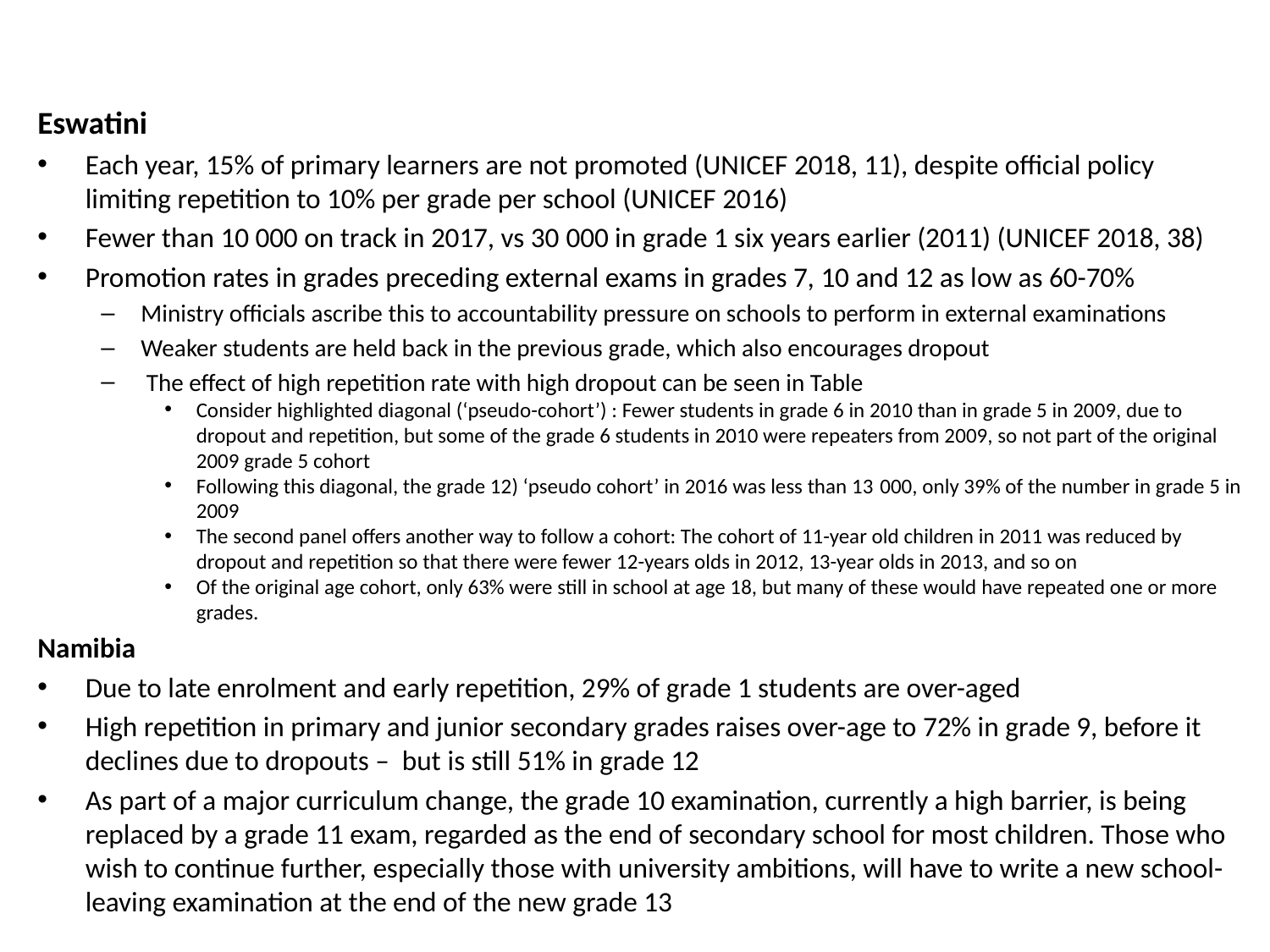

#
Eswatini
Each year, 15% of primary learners are not promoted (UNICEF 2018, 11), despite official policy limiting repetition to 10% per grade per school (UNICEF 2016)
Fewer than 10 000 on track in 2017, vs 30 000 in grade 1 six years earlier (2011) (UNICEF 2018, 38)
Promotion rates in grades preceding external exams in grades 7, 10 and 12 as low as 60-70%
Ministry officials ascribe this to accountability pressure on schools to perform in external examinations
Weaker students are held back in the previous grade, which also encourages dropout
 The effect of high repetition rate with high dropout can be seen in Table
Consider highlighted diagonal (‘pseudo-cohort’) : Fewer students in grade 6 in 2010 than in grade 5 in 2009, due to dropout and repetition, but some of the grade 6 students in 2010 were repeaters from 2009, so not part of the original 2009 grade 5 cohort
Following this diagonal, the grade 12) ‘pseudo cohort’ in 2016 was less than 13 000, only 39% of the number in grade 5 in 2009
The second panel offers another way to follow a cohort: The cohort of 11-year old children in 2011 was reduced by dropout and repetition so that there were fewer 12-years olds in 2012, 13-year olds in 2013, and so on
Of the original age cohort, only 63% were still in school at age 18, but many of these would have repeated one or more grades.
Namibia
Due to late enrolment and early repetition, 29% of grade 1 students are over-aged
High repetition in primary and junior secondary grades raises over-age to 72% in grade 9, before it declines due to dropouts –  but is still 51% in grade 12
As part of a major curriculum change, the grade 10 examination, currently a high barrier, is being replaced by a grade 11 exam, regarded as the end of secondary school for most children. Those who wish to continue further, especially those with university ambitions, will have to write a new school-leaving examination at the end of the new grade 13